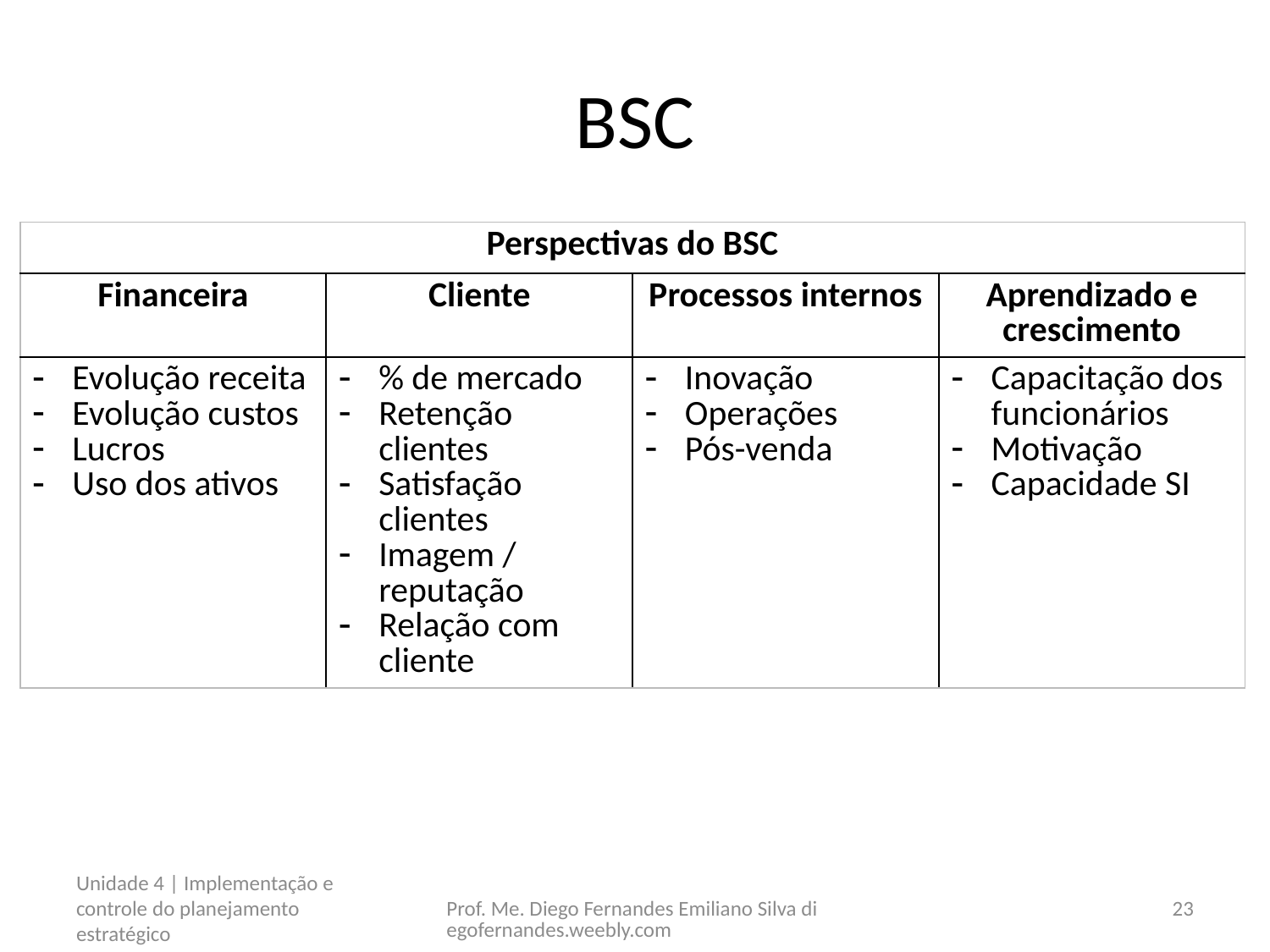

# BSC
| Perspectivas do BSC |  |  |  |
| --- | --- | --- | --- |
| Financeira | Cliente | Processos internos | Aprendizado e crescimento |
| Evolução receita Evolução custos Lucros Uso dos ativos | % de mercado Retenção clientes Satisfação clientes Imagem / reputação Relação com cliente | Inovação Operações Pós-venda | Capacitação dos funcionários Motivação Capacidade SI |
Unidade 4 | Implementação e controle do planejamento estratégico
Prof. Me. Diego Fernandes Emiliano Silva diegofernandes.weebly.com
23